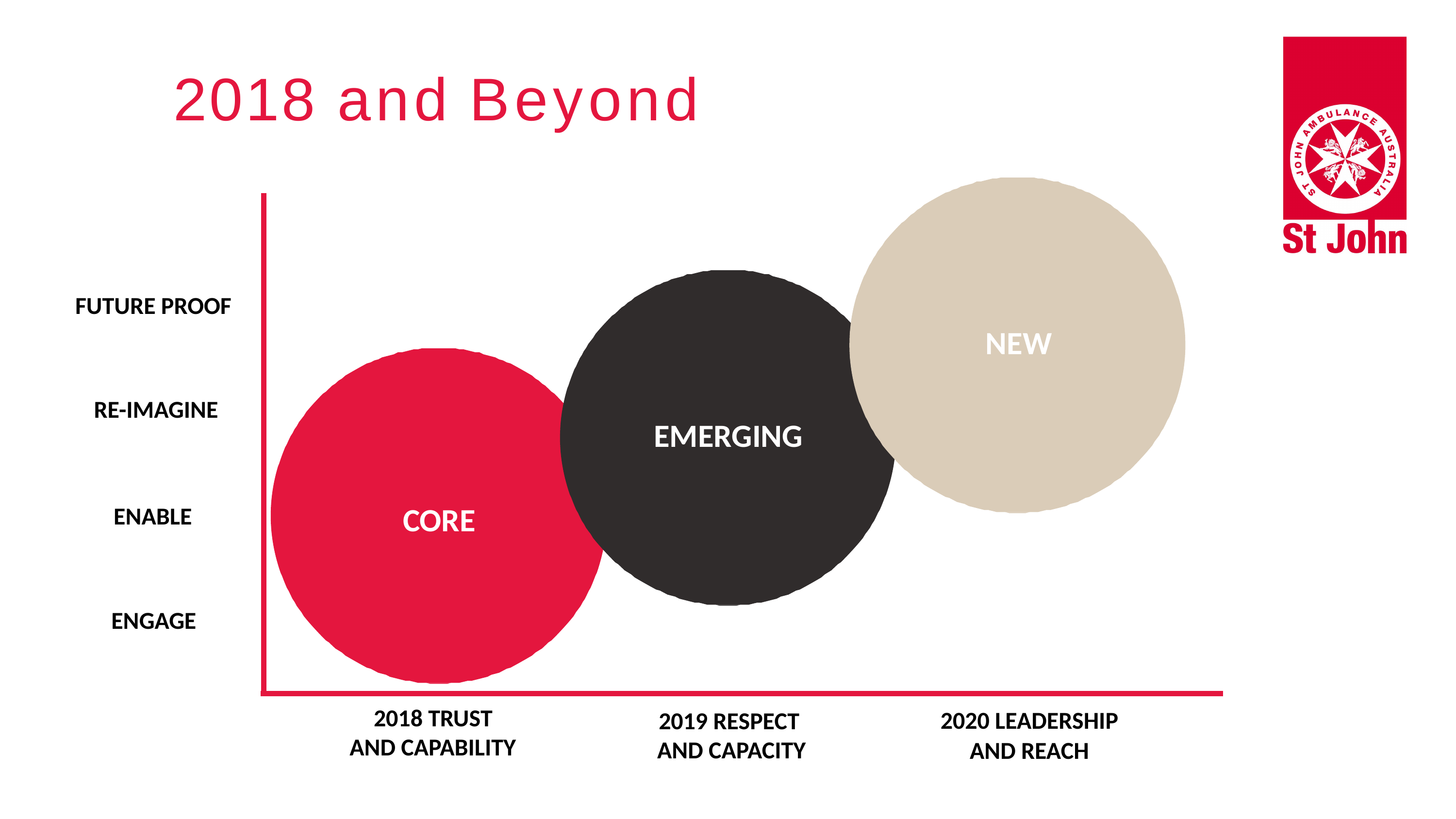

# 2018 and Beyond

FUTURE PROOF
NEW

RE-IMAGINE
EMERGING
CORE
ENABLE
ENGAGE

2018 TRUST  AND CAPABILITY
2020 LEADERSHIP
AND REACH
2019 RESPECT  AND CAPACITY